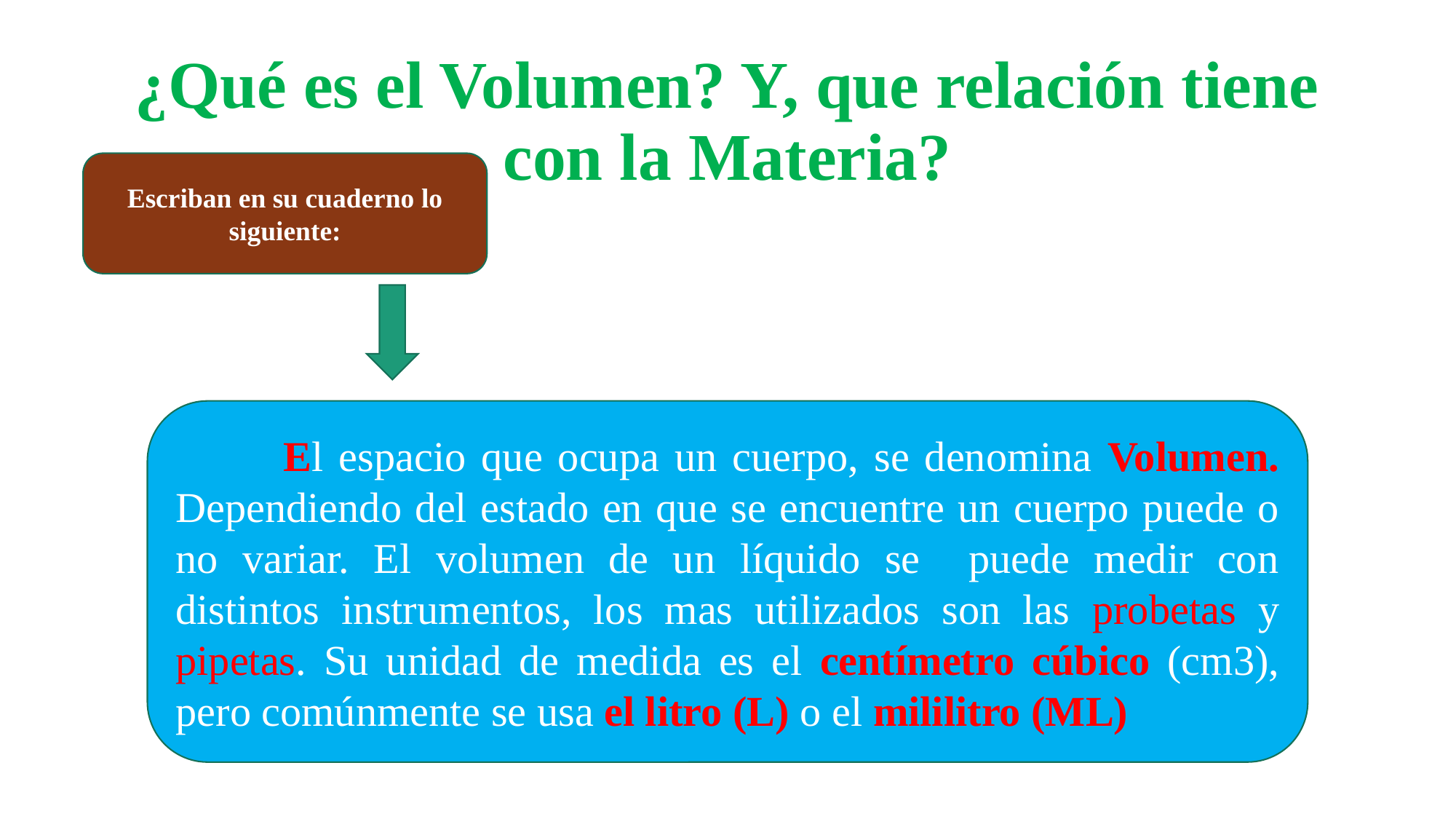

# ¿Qué es el Volumen? Y, que relación tiene con la Materia?
Escriban en su cuaderno lo siguiente:

       El espacio que ocupa un cuerpo, se denomina Volumen. Dependiendo del estado en que se encuentre un cuerpo puede o no variar. El volumen de un líquido se  puede medir con distintos instrumentos, los mas utilizados son las probetas y pipetas. Su unidad de medida es el centímetro cúbico (cm3), pero comúnmente se usa el litro (L) o el mililitro (ML)